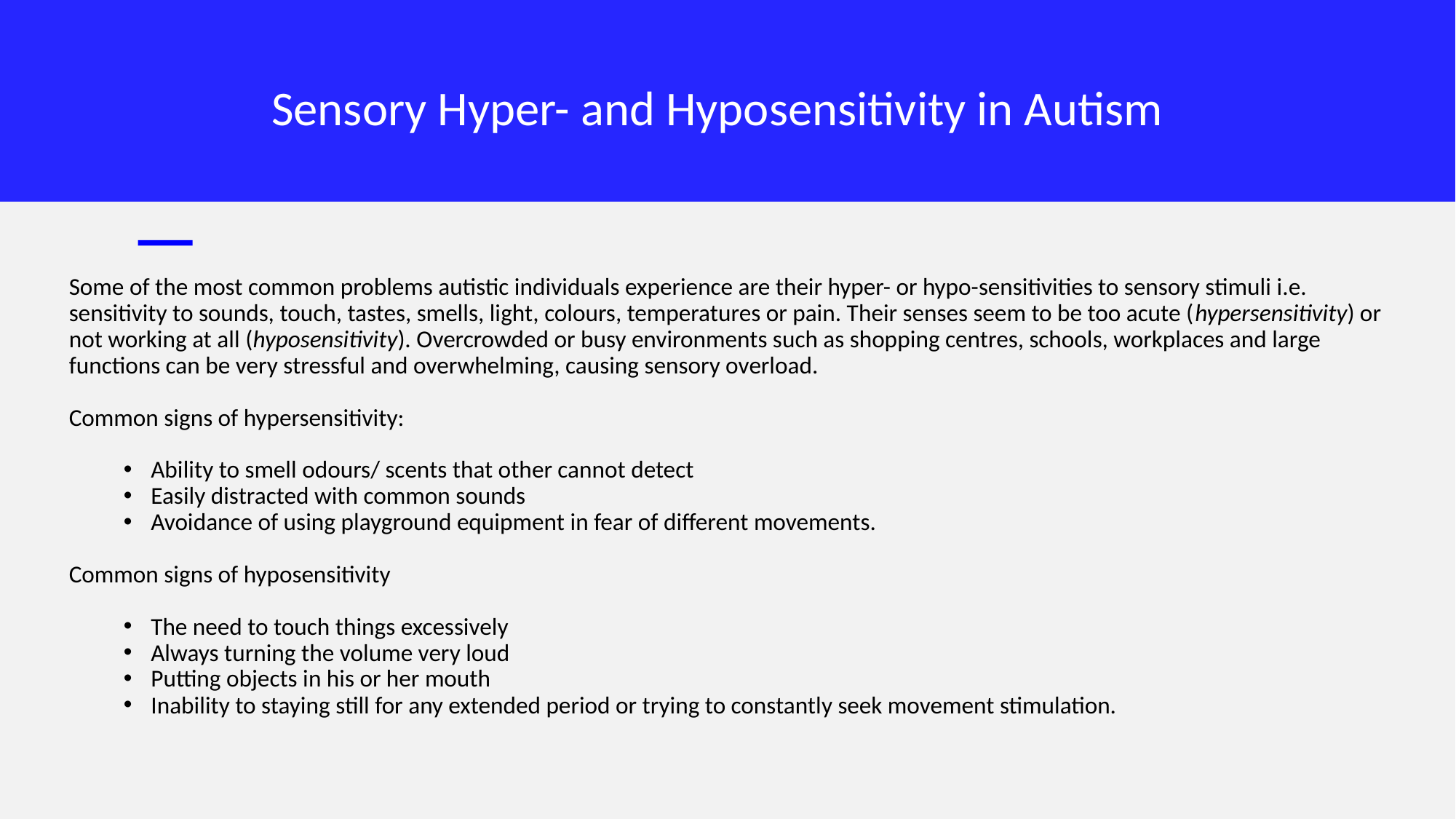

# Sensory Hyper- and Hyposensitivity in Autism

Some of the most common problems autistic individuals experience are their hyper- or hypo-sensitivities to sensory stimuli i.e.  sensitivity to sounds, touch, tastes, smells, light, colours, temperatures or pain. Their senses seem to be too acute (hypersensitivity) or not working at all (hyposensitivity). Overcrowded or busy environments such as shopping centres, schools, workplaces and large functions can be very stressful and overwhelming, causing sensory overload.

Common signs of hypersensitivity:

Ability to smell odours/ scents that other cannot detect
Easily distracted with common sounds
Avoidance of using playground equipment in fear of different movements.

Common signs of hyposensitivity

The need to touch things excessively
Always turning the volume very loud
Putting objects in his or her mouth
Inability to staying still for any extended period or trying to constantly seek movement stimulation.